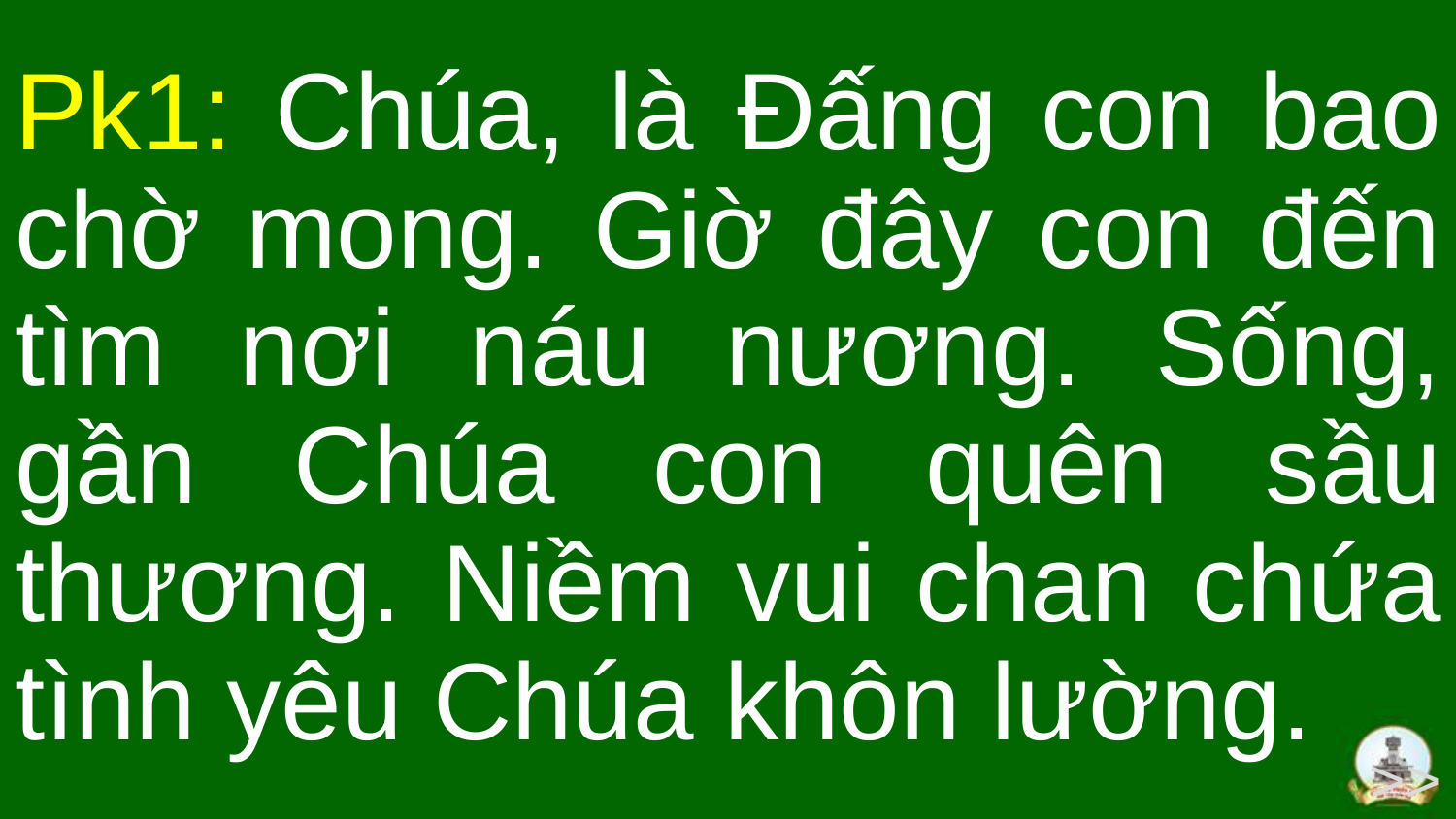

Pk1: Chúa, là Đấng con bao chờ mong. Giờ đây con đến tìm nơi náu nương. Sống, gần Chúa con quên sầu thương. Niềm vui chan chứa tình yêu Chúa khôn lường.
>>